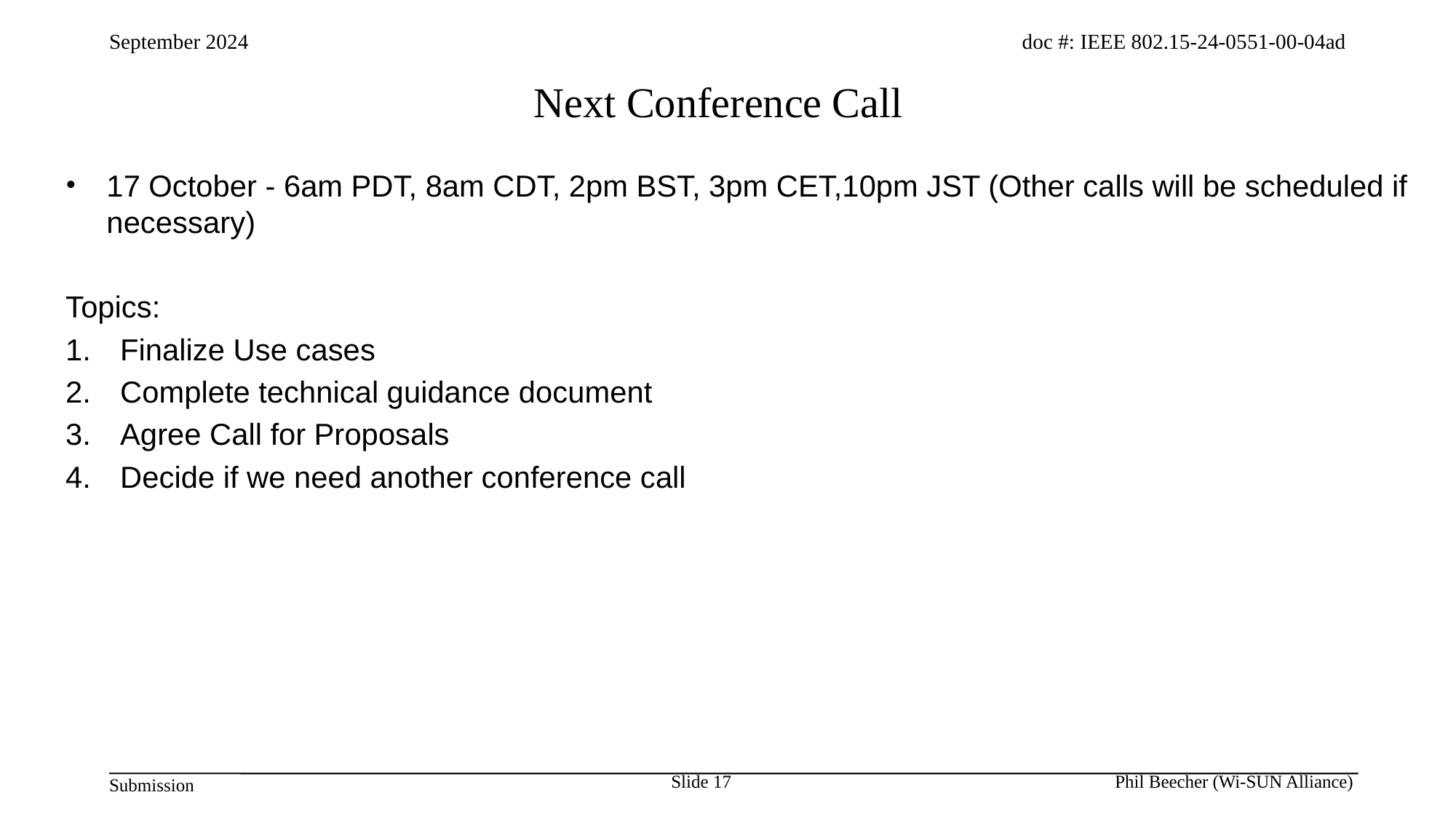

# Next Conference Call

17 October - 6am PDT, 8am CDT, 2pm BST, 3pm CET,10pm JST (Other calls will be scheduled if necessary)

Topics:
Finalize Use cases
Complete technical guidance document
Agree Call for Proposals
Decide if we need another conference call

Slide 17
Phil Beecher (Wi-SUN Alliance)